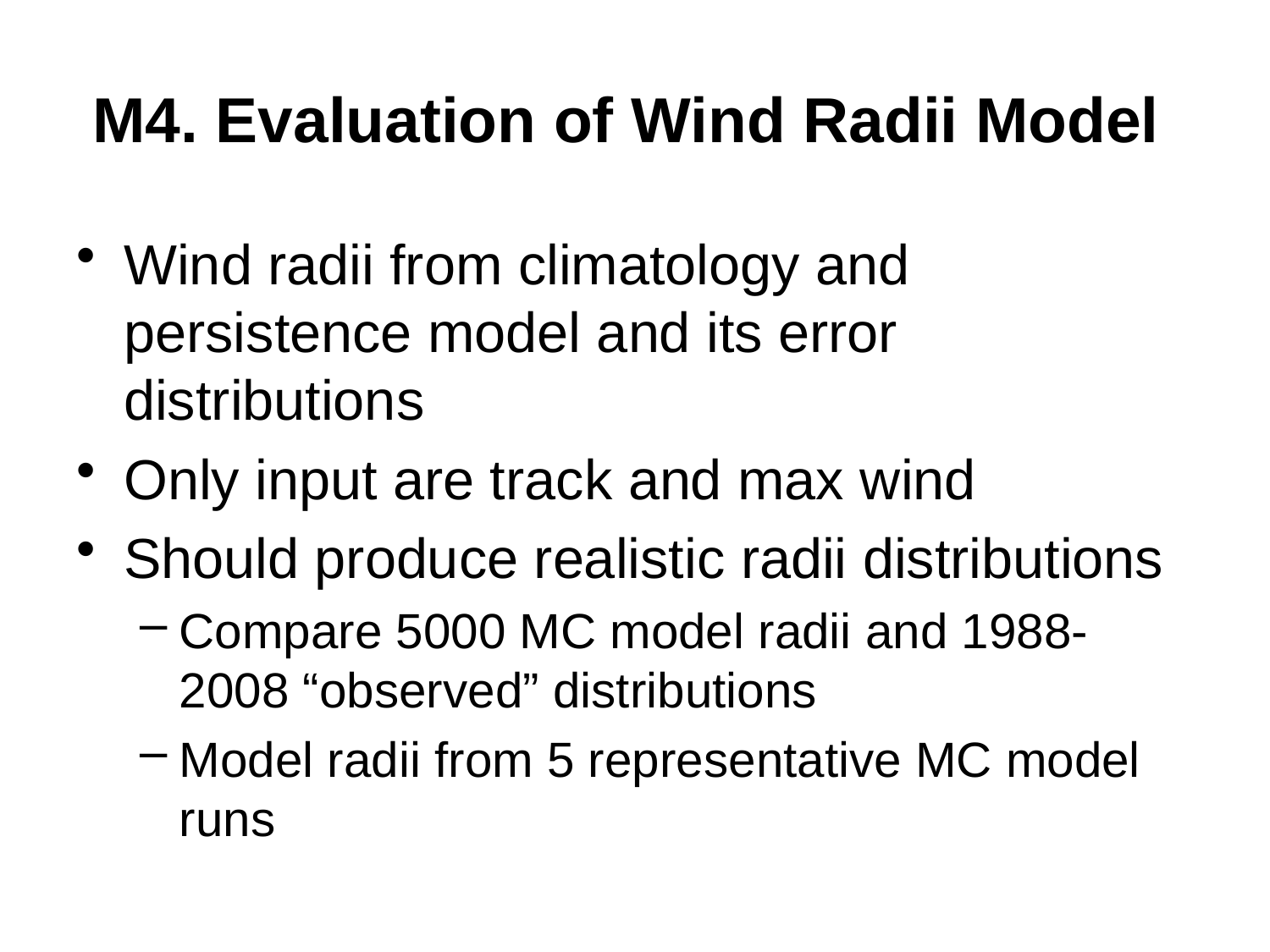

# M4. Evaluation of Wind Radii Model
Wind radii from climatology and persistence model and its error distributions
Only input are track and max wind
Should produce realistic radii distributions
Compare 5000 MC model radii and 1988-2008 “observed” distributions
Model radii from 5 representative MC model runs